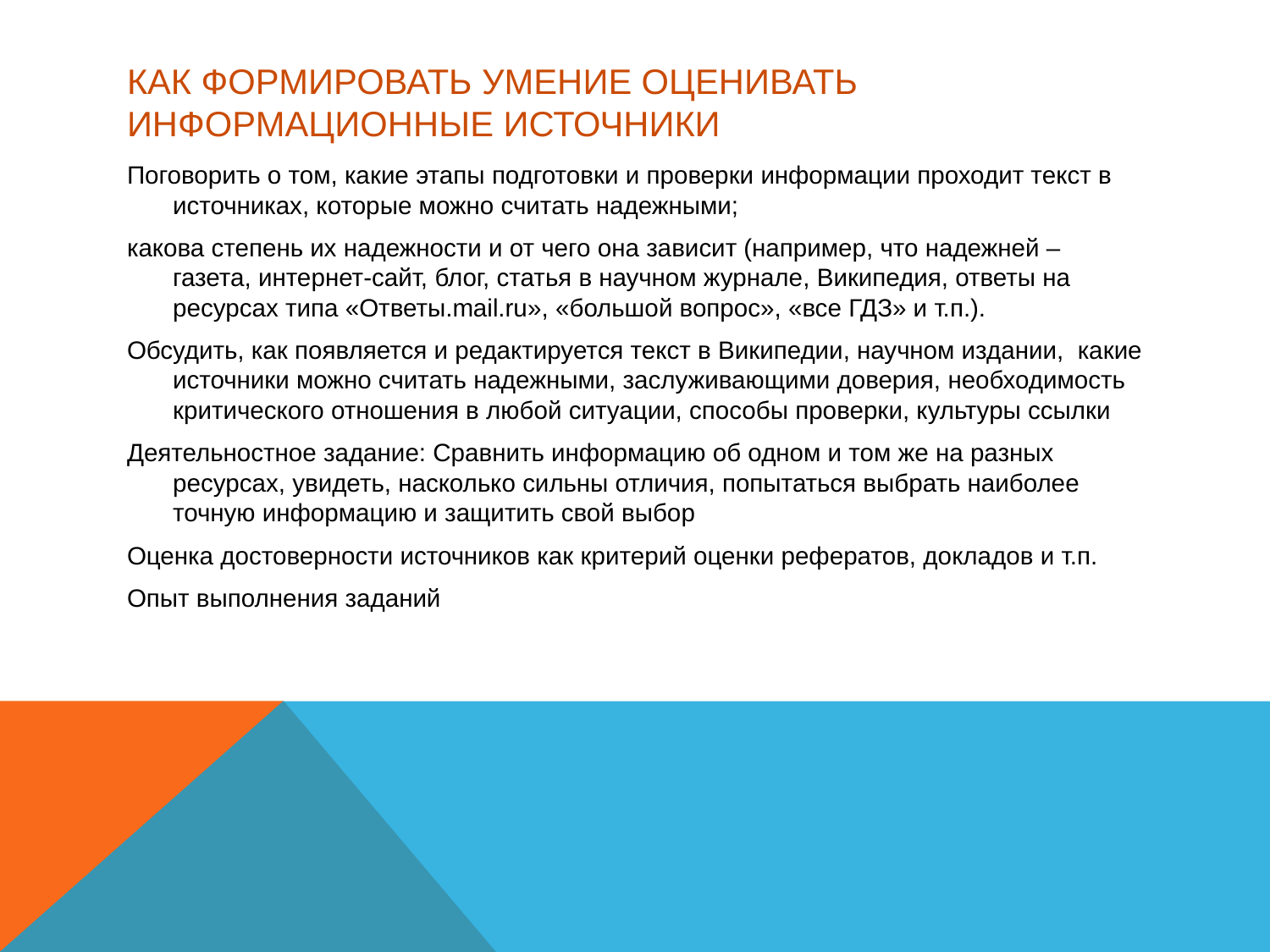

# Как формировать умение оценивать информационные источники
Поговорить о том, какие этапы подготовки и проверки информации проходит текст в источниках, которые можно считать надежными;
какова степень их надежности и от чего она зависит (например, что надежней – газета, интернет-сайт, блог, статья в научном журнале, Википедия, ответы на ресурсах типа «Ответы.mail.ru», «большой вопрос», «все ГДЗ» и т.п.).
Обсудить, как появляется и редактируется текст в Википедии, научном издании,  какие источники можно считать надежными, заслуживающими доверия, необходимость критического отношения в любой ситуации, способы проверки, культуры ссылки
Деятельностное задание: Сравнить информацию об одном и том же на разных ресурсах, увидеть, насколько сильны отличия, попытаться выбрать наиболее точную информацию и защитить свой выбор
Оценка достоверности источников как критерий оценки рефератов, докладов и т.п.
Опыт выполнения заданий